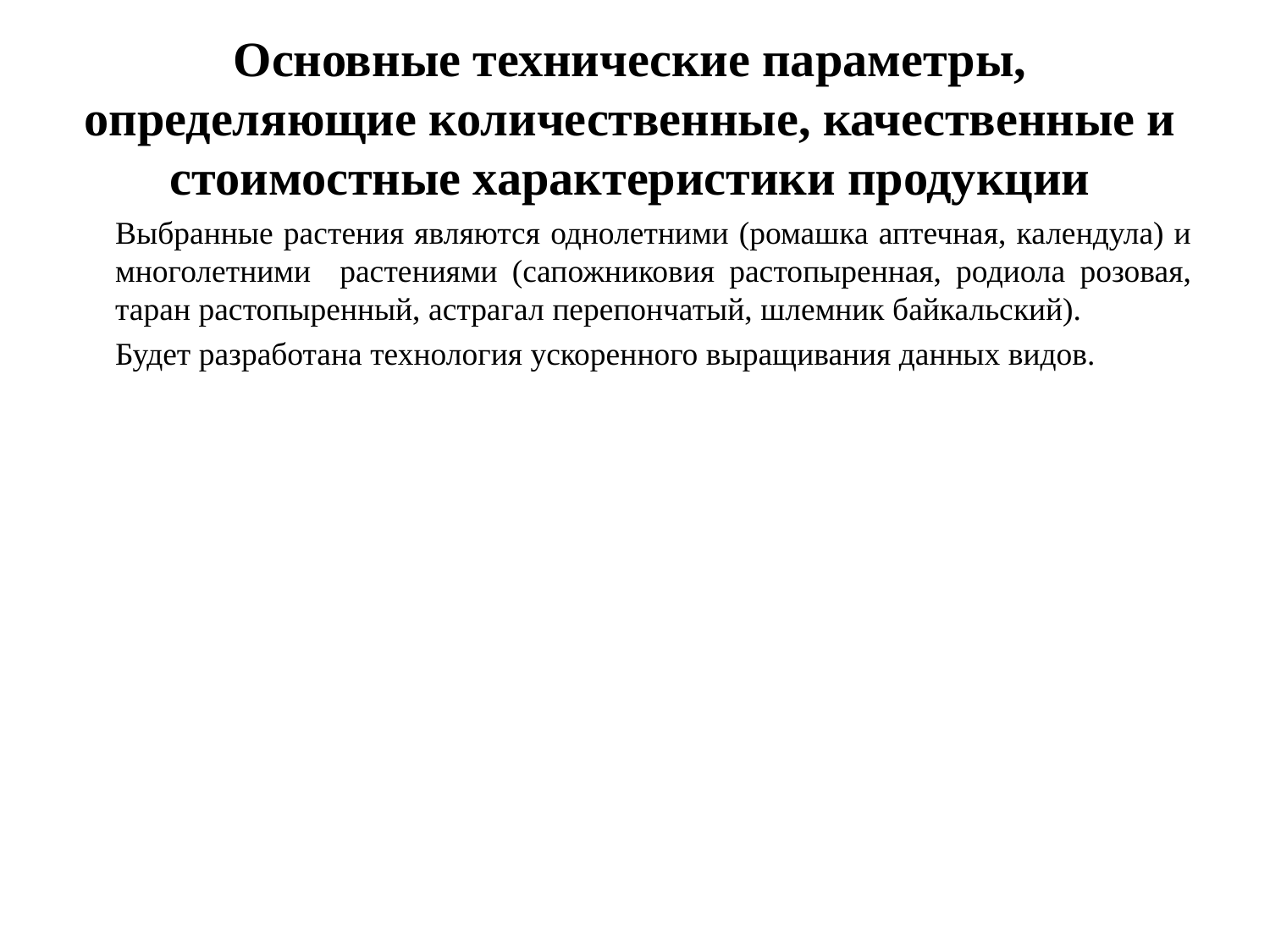

# Основные технические параметры, определяющие количественные, качественные и стоимостные характеристики продукции
Выбранные растения являются однолетними (ромашка аптечная, календула) и многолетними  растениями (сапожниковия растопыренная, родиола розовая, таран растопыренный, астрагал перепончатый, шлемник байкальский).
Будет разработана технология ускоренного выращивания данных видов.